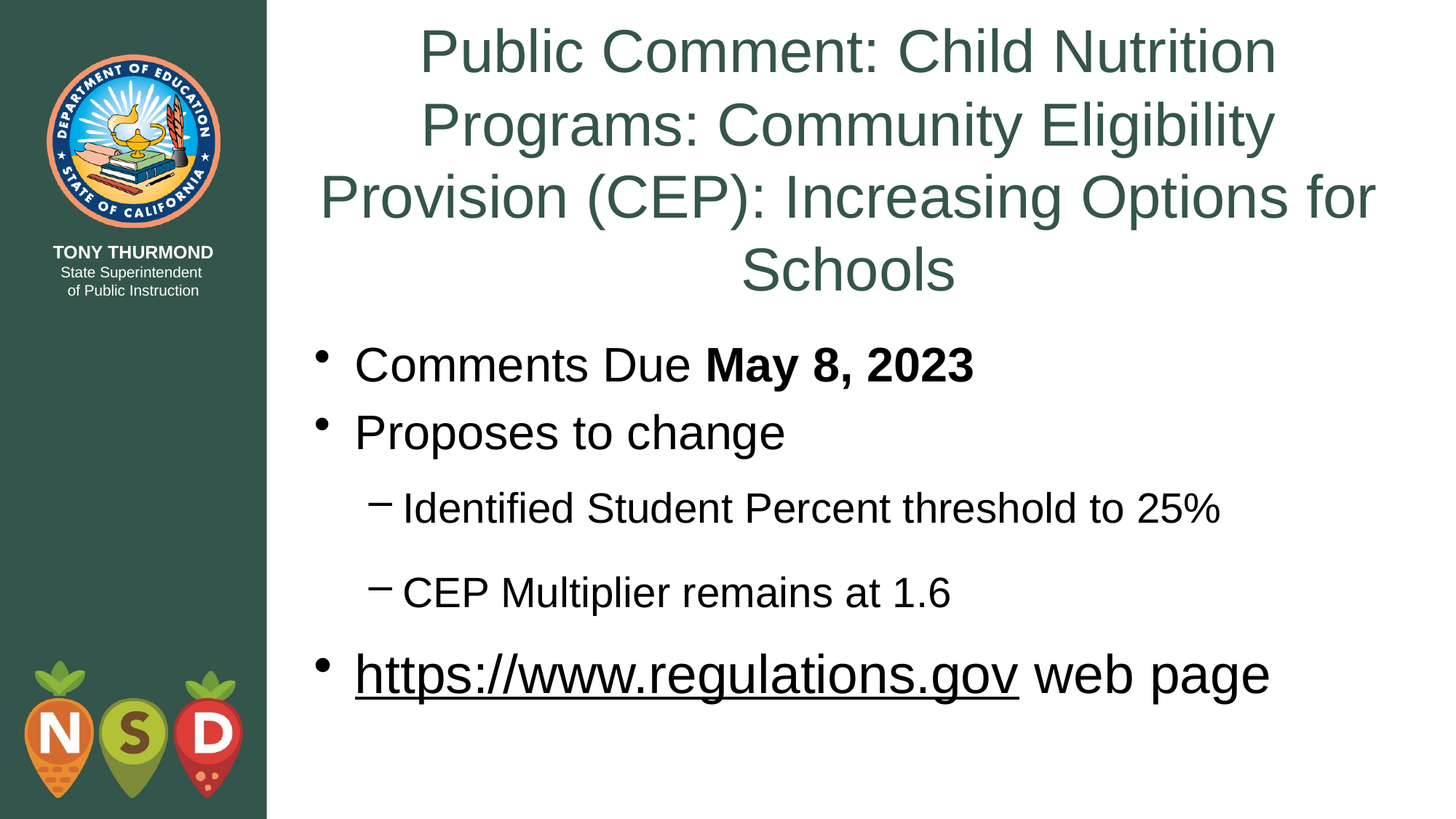

# Public Comment: Child Nutrition Programs: Community Eligibility Provision (CEP): Increasing Options for Schools

Comments Due May 8, 2023
Proposes to change
Identified Student Percent threshold to 25%
CEP Multiplier remains at 1.6
https://www.regulations.gov web page